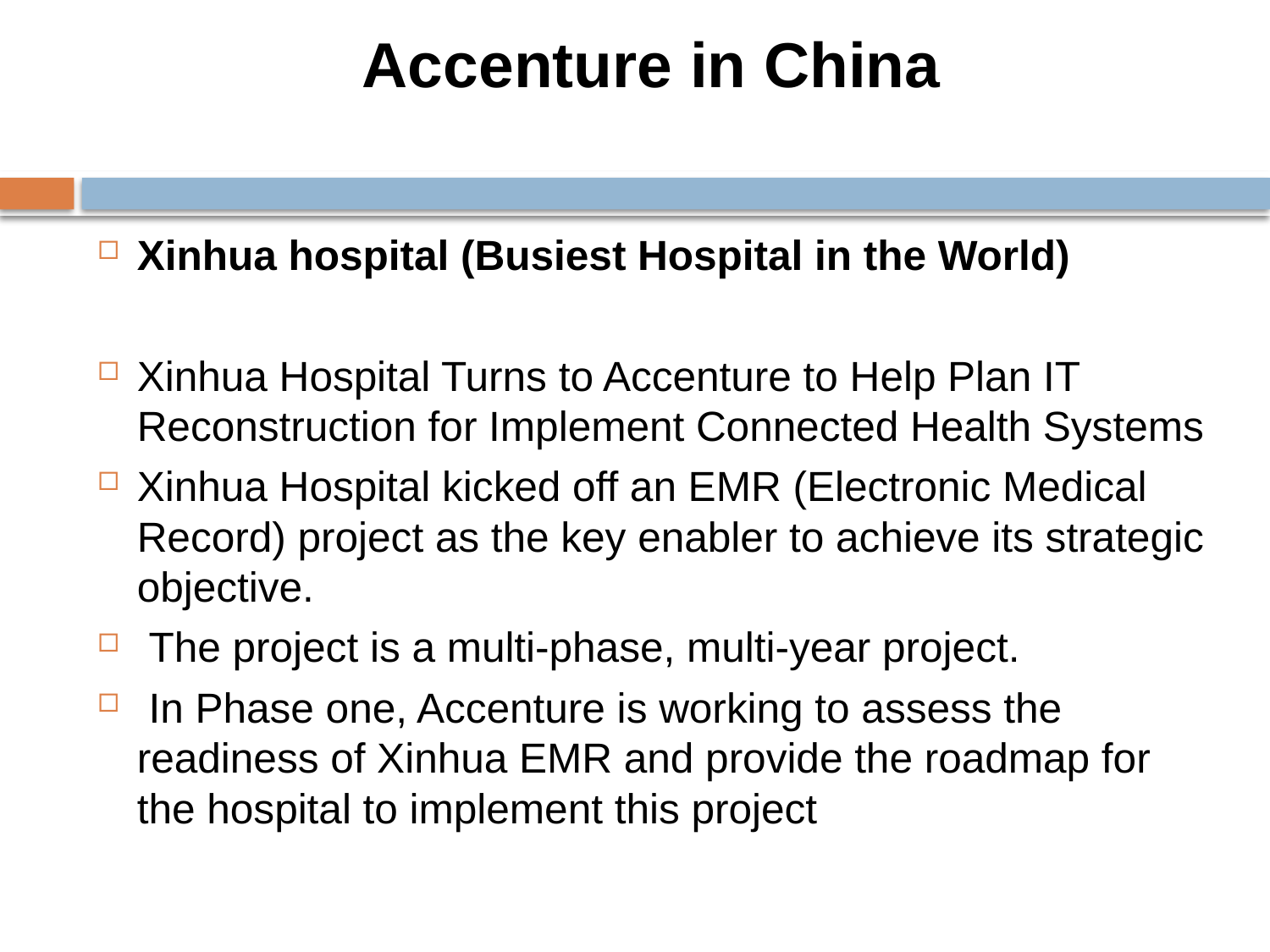

# Accenture in China
Xinhua hospital (Busiest Hospital in the World)

Xinhua Hospital Turns to Accenture to Help Plan IT Reconstruction for Implement Connected Health Systems
Xinhua Hospital kicked off an EMR (Electronic Medical Record) project as the key enabler to achieve its strategic objective.
 The project is a multi-phase, multi-year project.
 In Phase one, Accenture is working to assess the readiness of Xinhua EMR and provide the roadmap for the hospital to implement this project